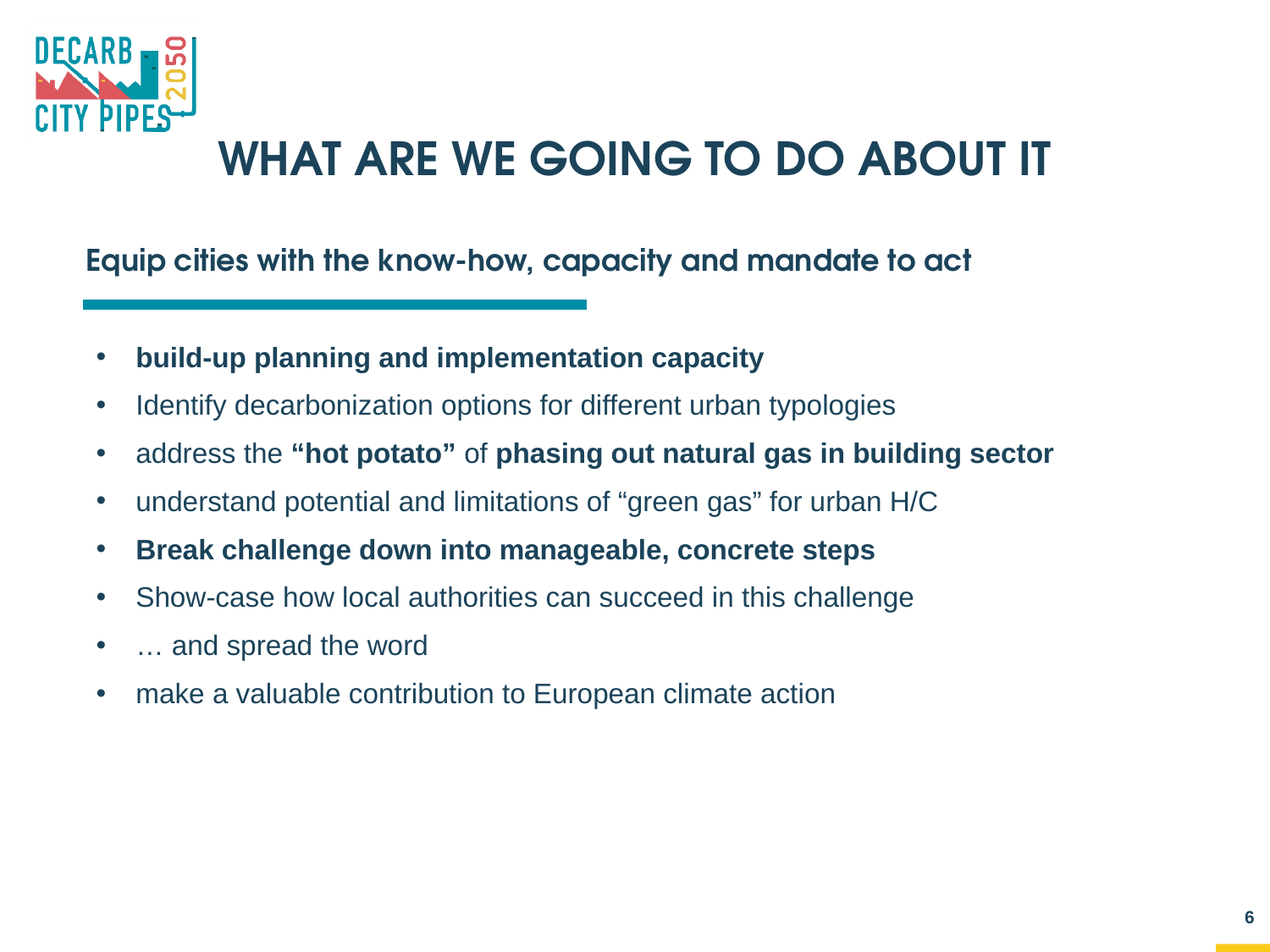

# What are we going to do about it
Equip cities with the know-how, capacity and mandate to act

build-up planning and implementation capacity
Identify decarbonization options for different urban typologies
address the “hot potato” of phasing out natural gas in building sector
understand potential and limitations of “green gas” for urban H/C
Break challenge down into manageable, concrete steps
Show-case how local authorities can succeed in this challenge
… and spread the word
make a valuable contribution to European climate action

6